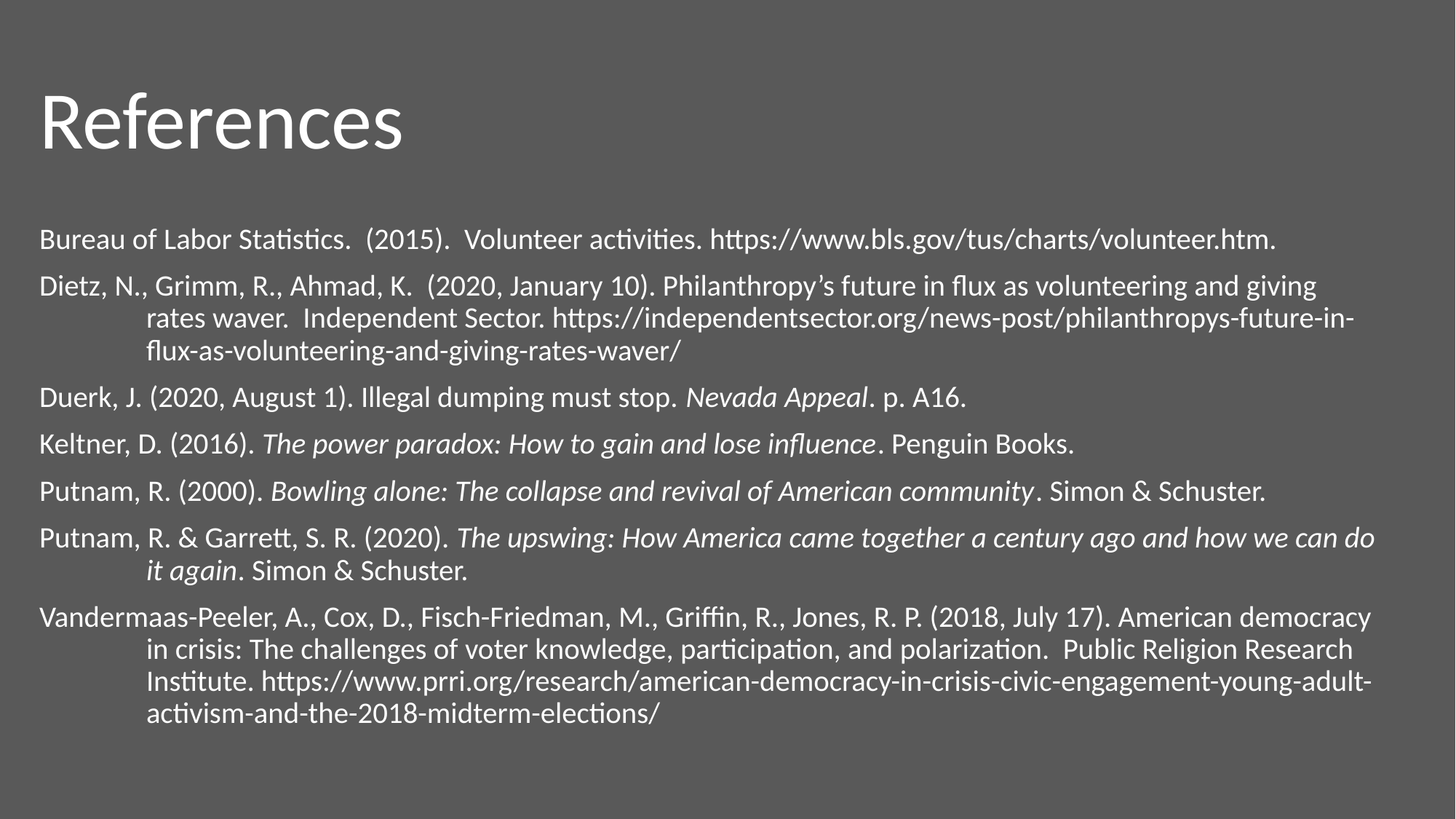

# References
Bureau of Labor Statistics.  (2015).  Volunteer activities. https://www.bls.gov/tus/charts/volunteer.htm.
Dietz, N., Grimm, R., Ahmad, K.  (2020, January 10). Philanthropy’s future in flux as volunteering and giving 	rates waver.  Independent Sector. https://independentsector.org/news-post/philanthropys-future-in-	flux-as-volunteering-and-giving-rates-waver/
Duerk, J. (2020, August 1). Illegal dumping must stop. Nevada Appeal. p. A16.
Keltner, D. (2016). The power paradox: How to gain and lose influence. Penguin Books.
Putnam, R. (2000). Bowling alone: The collapse and revival of American community. Simon & Schuster.
Putnam, R. & Garrett, S. R. (2020). The upswing: How America came together a century ago and how we can do 	it again. Simon & Schuster.
Vandermaas-Peeler, A., Cox, D., Fisch-Friedman, M., Griffin, R., Jones, R. P. (2018, July 17). American democracy 	in crisis: The challenges of voter knowledge, participation, and polarization.  Public Religion Research 	Institute. https://www.prri.org/research/american-democracy-in-crisis-civic-engagement-young-adult-	activism-and-the-2018-midterm-elections/